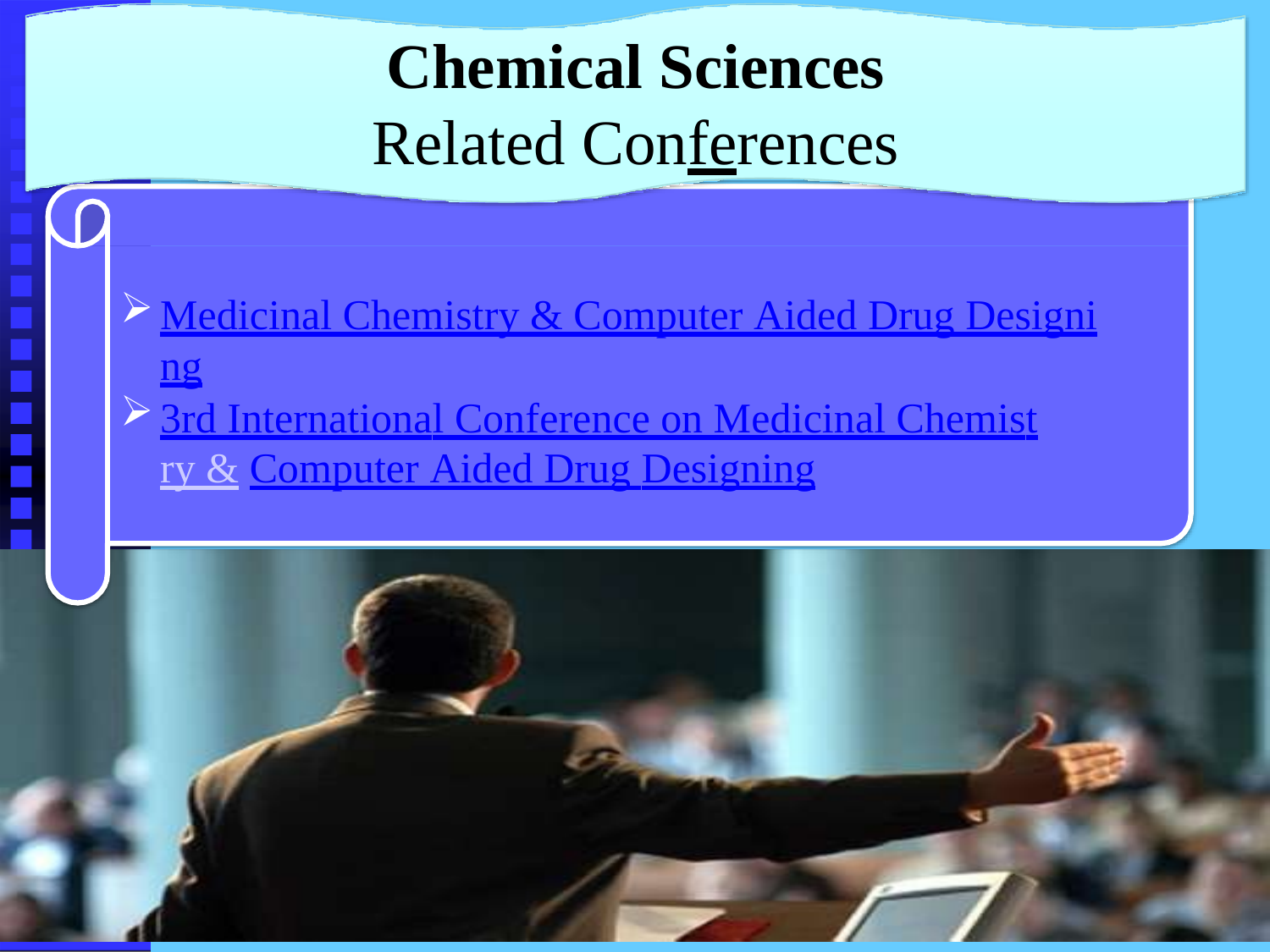

# Chemical Sciences
Related Conferences

Medicinal Chemistry & Computer Aided Drug Designing
3rd International Conference on Medicinal Chemistry & Computer Aided Drug Designing